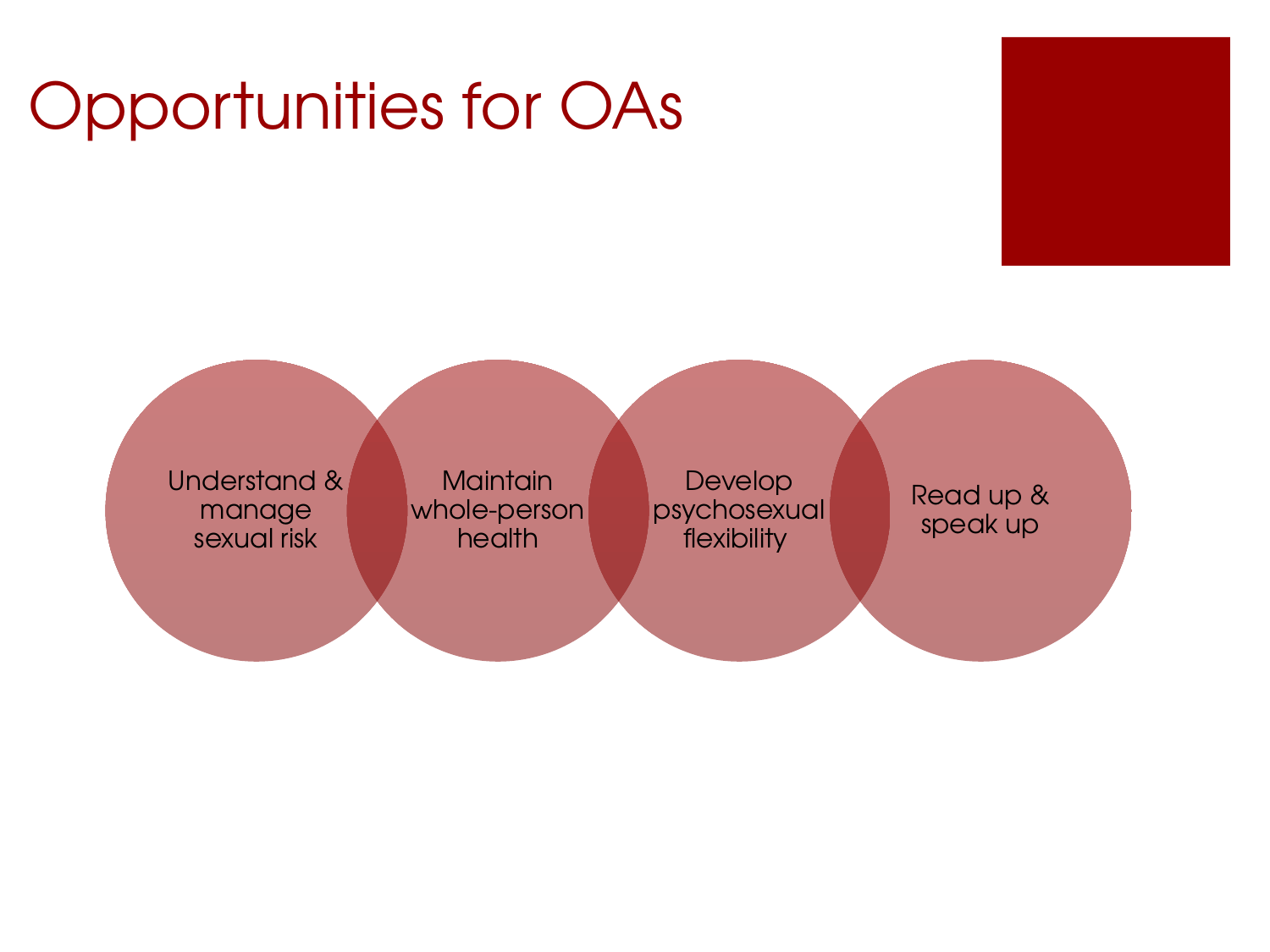

# Opportunities for OAs
Understand & manage sexual risk
Maintain whole-person health
Develop psychosexual flexibility
Read up & speak up